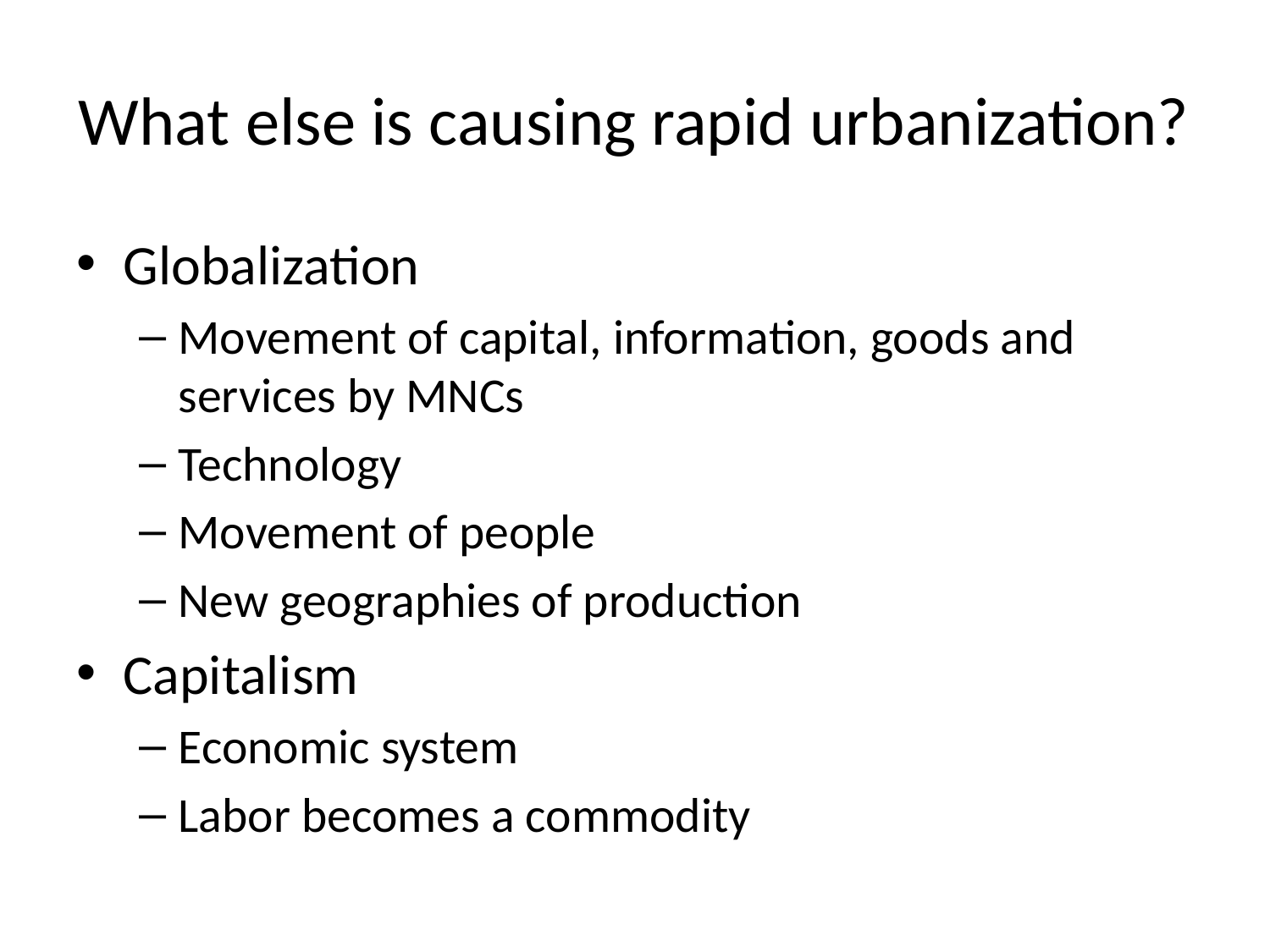

# What else is causing rapid urbanization?
Globalization
Movement of capital, information, goods and services by MNCs
Technology
Movement of people
New geographies of production
Capitalism
Economic system
Labor becomes a commodity